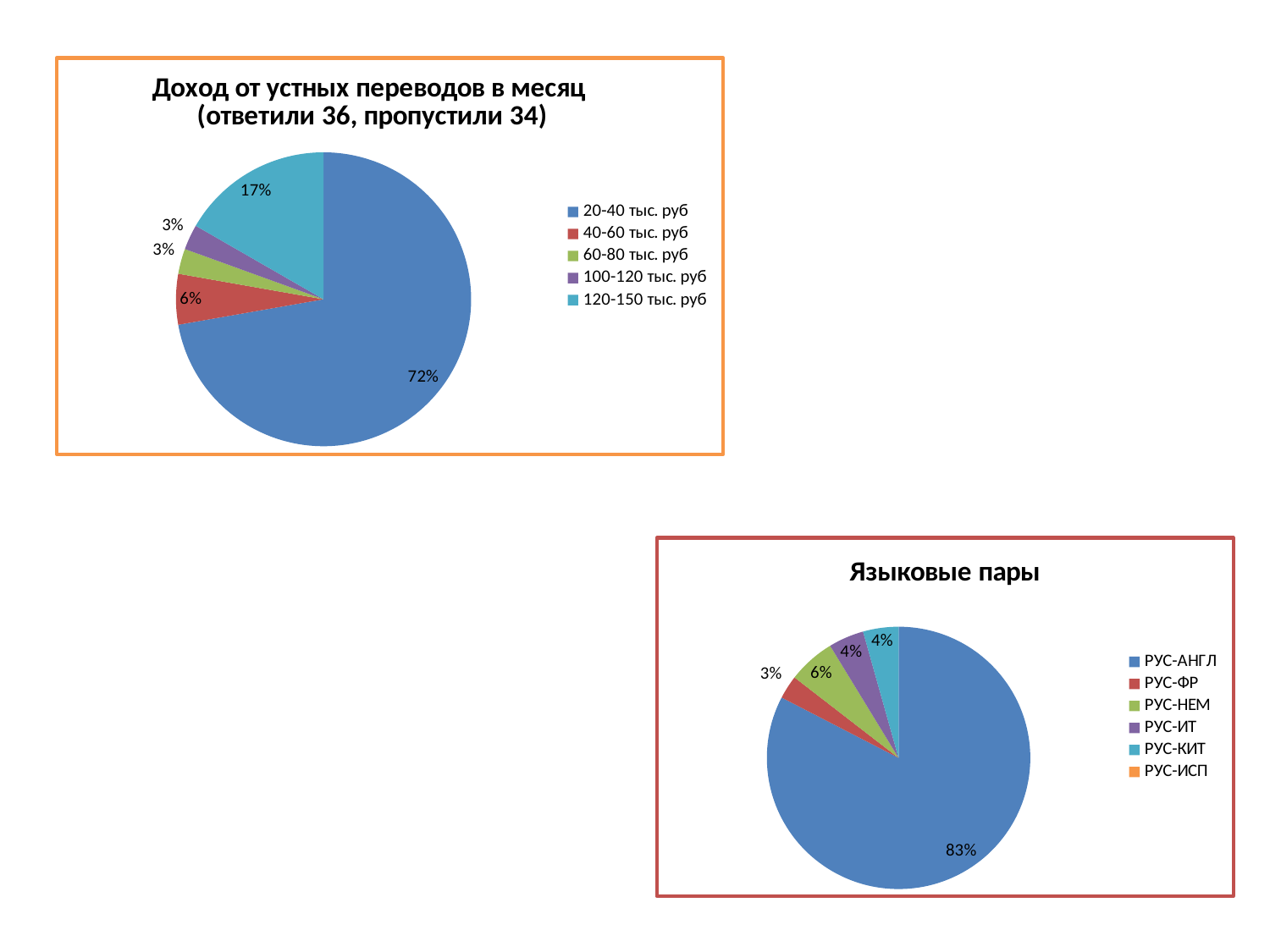

### Chart: Доход от устных переводов в месяц
(ответили 36, пропустили 34)

| Category | Какой доход в месяц вы получаете от устных переводов (ответили 36, пропустили 34) |
|---|---|
| 20-40 тыс. руб | 26.0 |
| 40-60 тыс. руб | 2.0 |
| 60-80 тыс. руб | 1.0 |
| 100-120 тыс. руб | 1.0 |
| 120-150 тыс. руб | 6.0 |

### Chart: Языковые пары

| Category | Языковые пары |
|---|---|
| РУС-АНГЛ | 57.0 |
| РУС-ФР | 2.0 |
| РУС-НЕМ | 4.0 |
| РУС-ИТ | 3.0 |
| РУС-КИТ | 3.0 |
| РУС-ИСП | 0.0 |